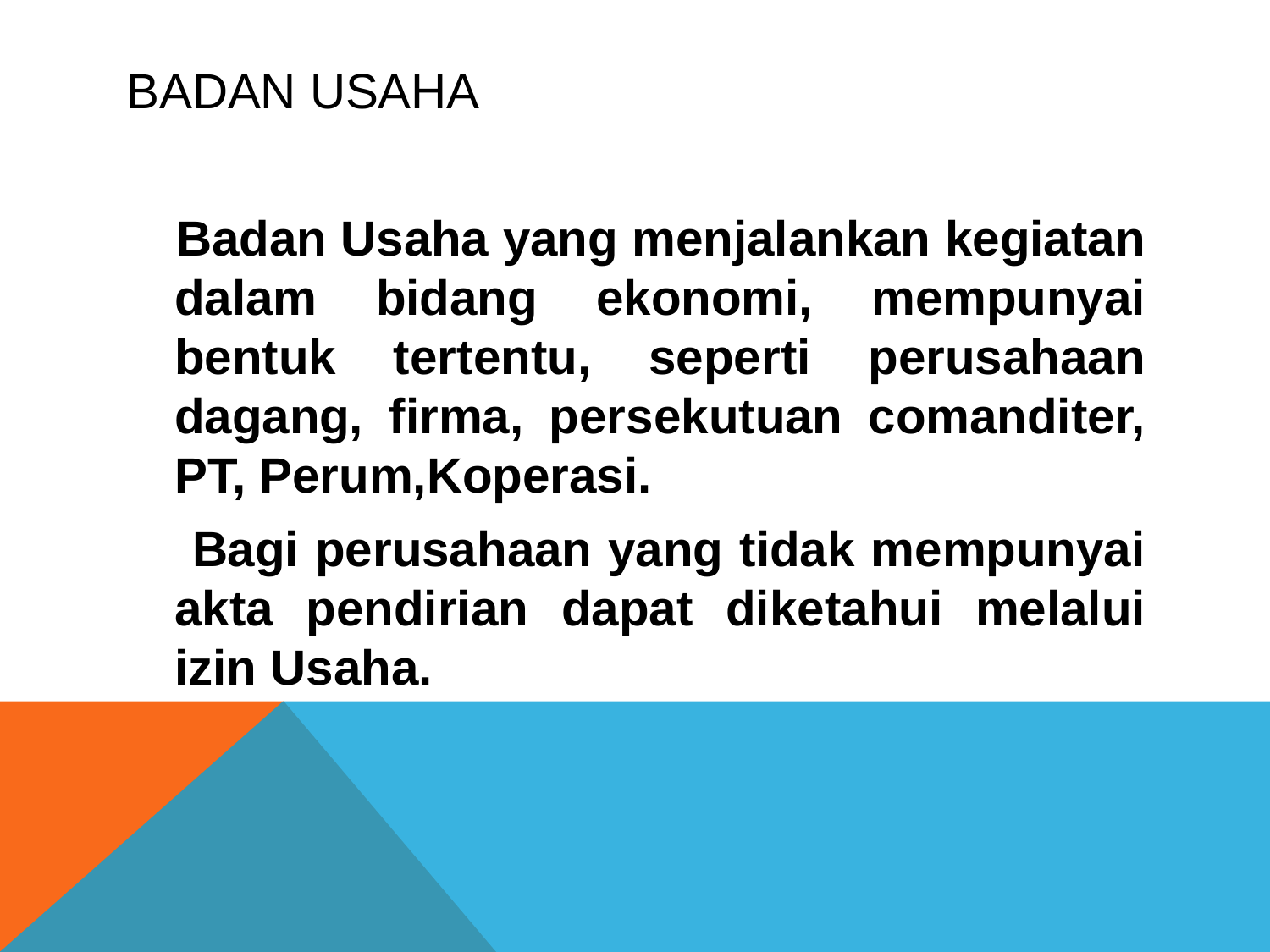

# Badan Usaha

      Badan Usaha yang menjalankan kegiatan dalam bidang ekonomi, mempunyai bentuk tertentu, seperti perusahaan dagang, firma, persekutuan comanditer, PT, Perum,Koperasi.
    Bagi perusahaan yang tidak mempunyai akta pendirian dapat diketahui melalui izin Usaha.